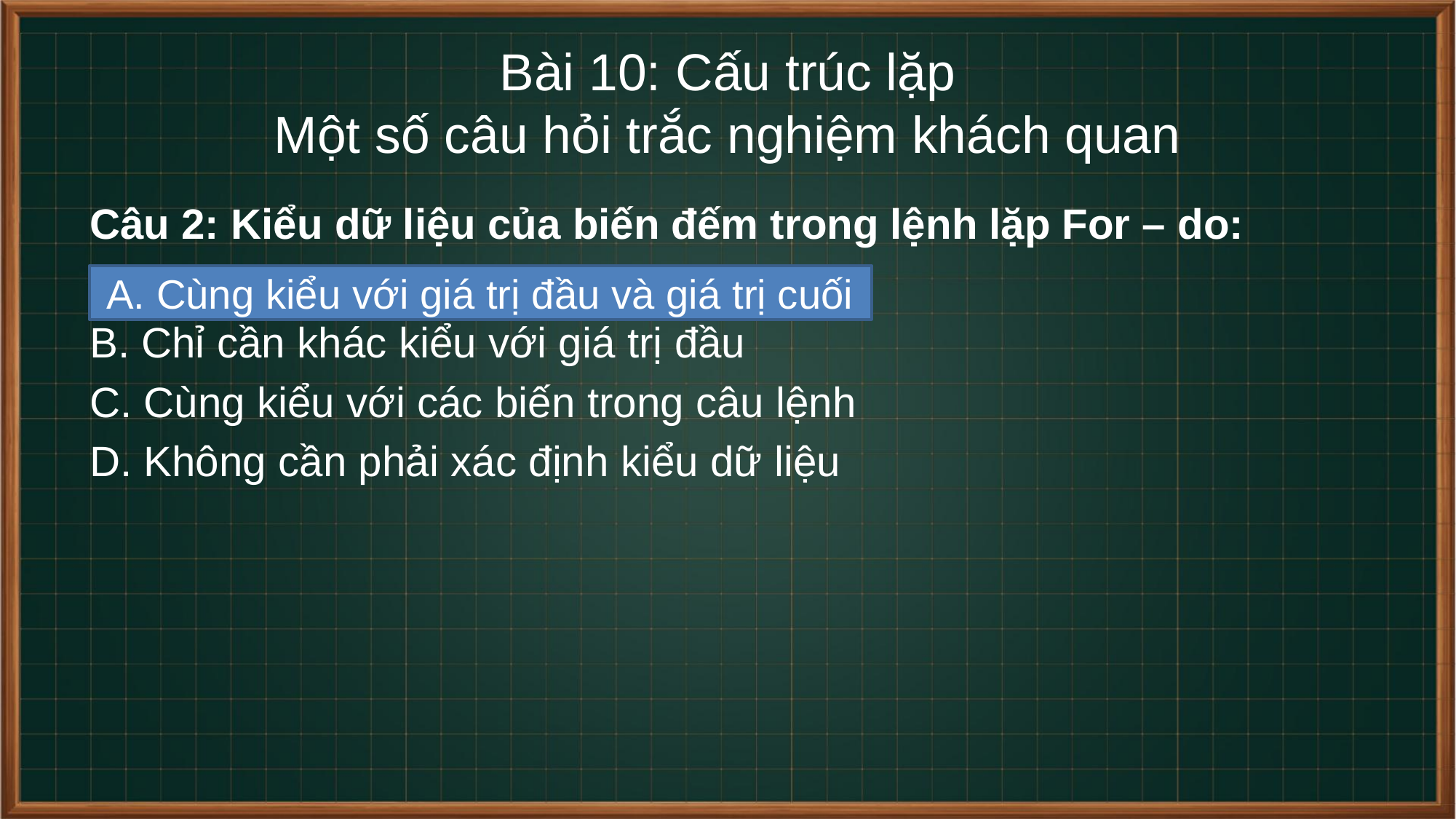

# Bài 10: Cấu trúc lặp Một số câu hỏi trắc nghiệm khách quan
Câu 2: Kiểu dữ liệu của biến đếm trong lệnh lặp For – do:
A. Cùng kiểu với giá trị đầu và giá trị cuối
B. Chỉ cần khác kiểu với giá trị đầu
C. Cùng kiểu với các biến trong câu lệnh
D. Không cần phải xác định kiểu dữ liệu

A. Cùng kiểu với giá trị đầu và giá trị cuối